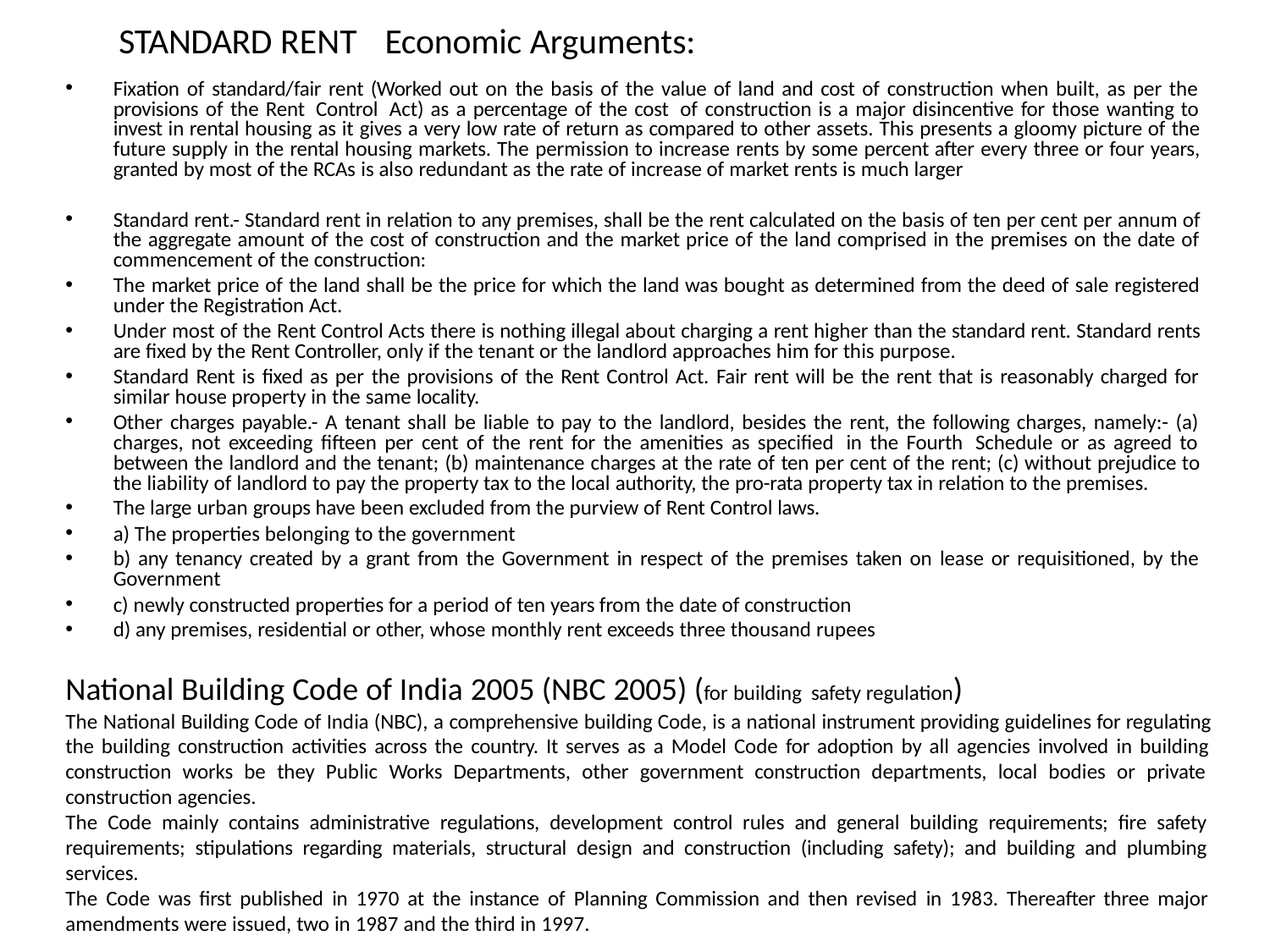

# STANDARD RENT	Economic Arguments:
Fixation of standard/fair rent (Worked out on the basis of the value of land and cost of construction when built, as per the  provisions of the Rent Control Act) as a percentage of the cost of construction is a major disincentive for those wanting to  invest in rental housing as it gives a very low rate of return as compared to other assets. This presents a gloomy picture of the  future supply in the rental housing markets. The permission to increase rents by some percent after every three or four years,  granted by most of the RCAs is also redundant as the rate of increase of market rents is much larger

Standard rent.- Standard rent in relation to any premises, shall be the rent calculated on the basis of ten per cent per annum of  the aggregate amount of the cost of construction and the market price of the land comprised in the premises on the date of  commencement of the construction:
The market price of the land shall be the price for which the land was bought as determined from the deed of sale registered  under the Registration Act.
Under most of the Rent Control Acts there is nothing illegal about charging a rent higher than the standard rent. Standard rents  are fixed by the Rent Controller, only if the tenant or the landlord approaches him for this purpose.
Standard Rent is fixed as per the provisions of the Rent Control Act. Fair rent will be the rent that is reasonably charged for  similar house property in the same locality.
Other charges payable.- A tenant shall be liable to pay to the landlord, besides the rent, the following charges, namely:- (a)  charges, not exceeding fifteen per cent of the rent for the amenities as specified in the Fourth Schedule or as agreed to  between the landlord and the tenant; (b) maintenance charges at the rate of ten per cent of the rent; (c) without prejudice to  the liability of landlord to pay the property tax to the local authority, the pro-rata property tax in relation to the premises.
The large urban groups have been excluded from the purview of Rent Control laws.
a) The properties belonging to the government
b) any tenancy created by a grant from the Government in respect of the premises taken on lease or requisitioned, by the  Government
c) newly constructed properties for a period of ten years from the date of construction
d) any premises, residential or other, whose monthly rent exceeds three thousand rupees

National Building Code of India 2005 (NBC 2005) (for building safety regulation)
The National Building Code of India (NBC), a comprehensive building Code, is a national instrument providing guidelines for regulating  the building construction activities across the country. It serves as a Model Code for adoption by all agencies involved in building  construction works be they Public Works Departments, other government construction departments, local bodies or private  construction agencies.
The Code mainly contains administrative regulations, development control rules and general building requirements; fire safety  requirements; stipulations regarding materials, structural design and construction (including safety); and building and plumbing  services.
The Code was first published in 1970 at the instance of Planning Commission and then revised in 1983. Thereafter three major  amendments were issued, two in 1987 and the third in 1997.